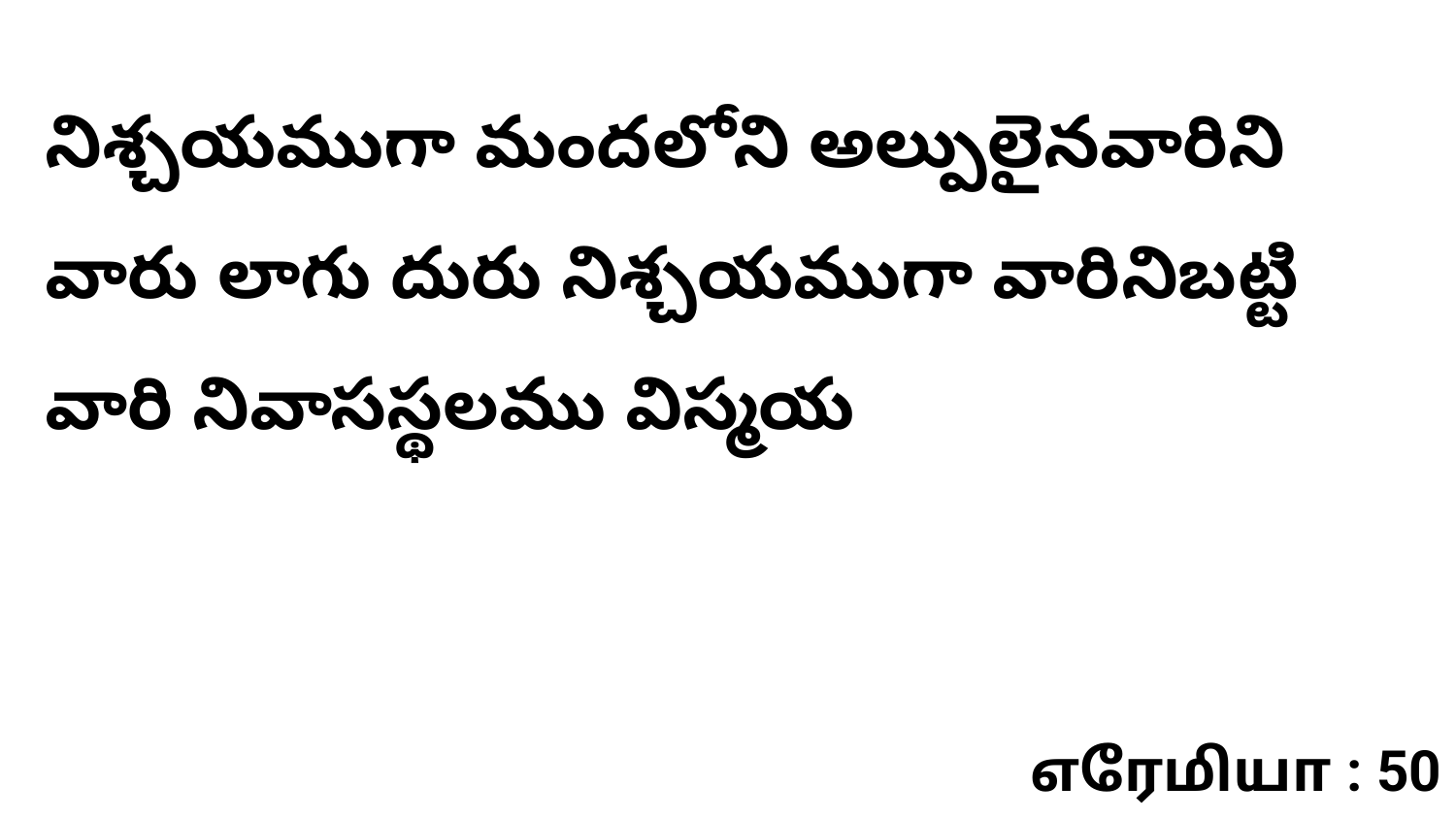

నిశ్చయముగా మందలోని అల్పులైనవారిని వారు లాగు దురు నిశ్చయముగా వారినిబట్టి వారి నివాసస్థలము విస్మయ
எரேமியா : 50